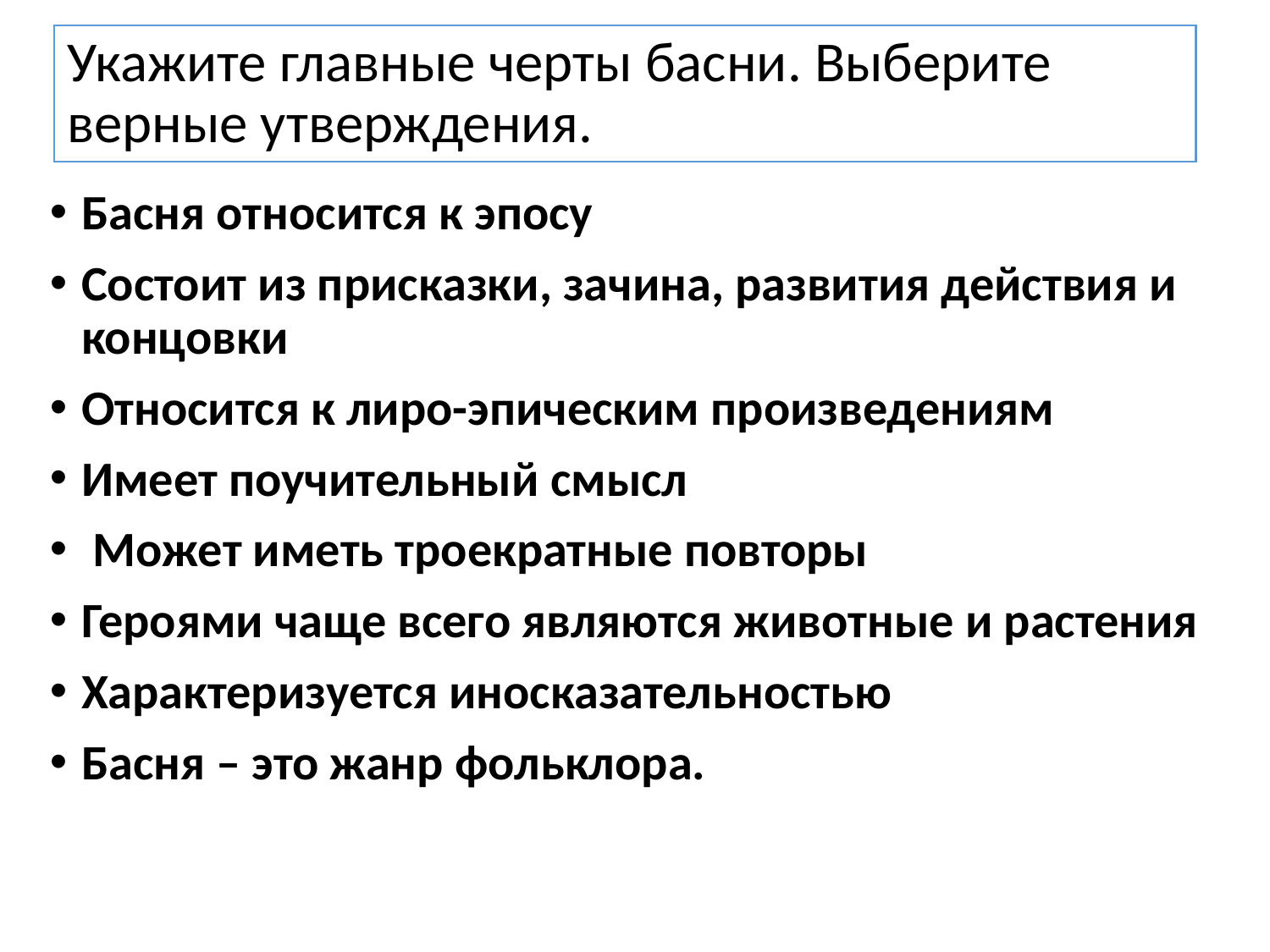

# Укажите главные черты басни. Выберите верные утверждения.
Басня относится к эпосу
Состоит из присказки, зачина, развития действия и концовки
Относится к лиро-эпическим произведениям
Имеет поучительный смысл
 Может иметь троекратные повторы
Героями чаще всего являются животные и растения
Характеризуется иносказательностью
Басня – это жанр фольклора.